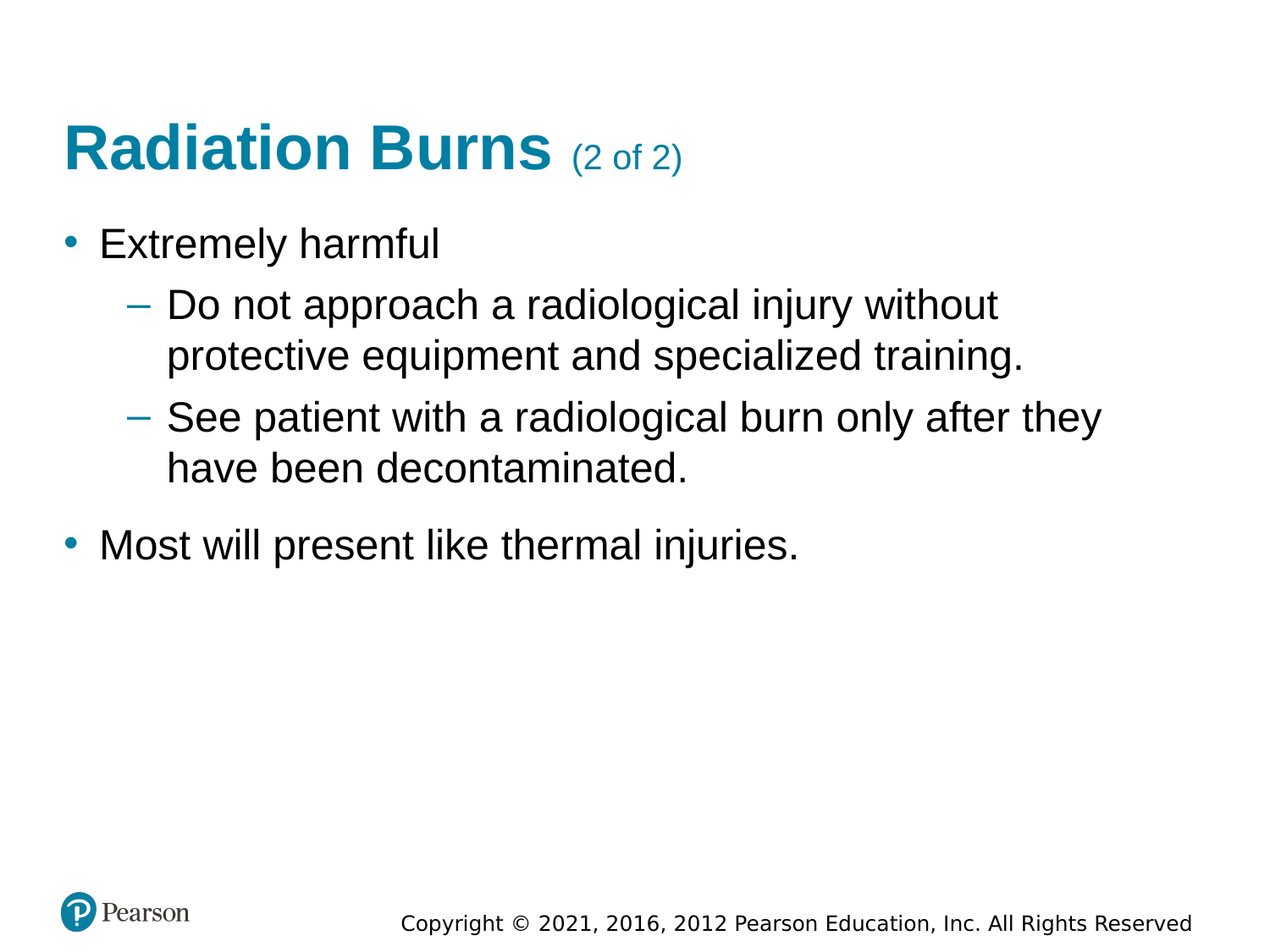

# Radiation Burns (2 of 2)
Extremely harmful
Do not approach a radiological injury without protective equipment and specialized training.
See patient with a radiological burn only after they have been decontaminated.
Most will present like thermal injuries.